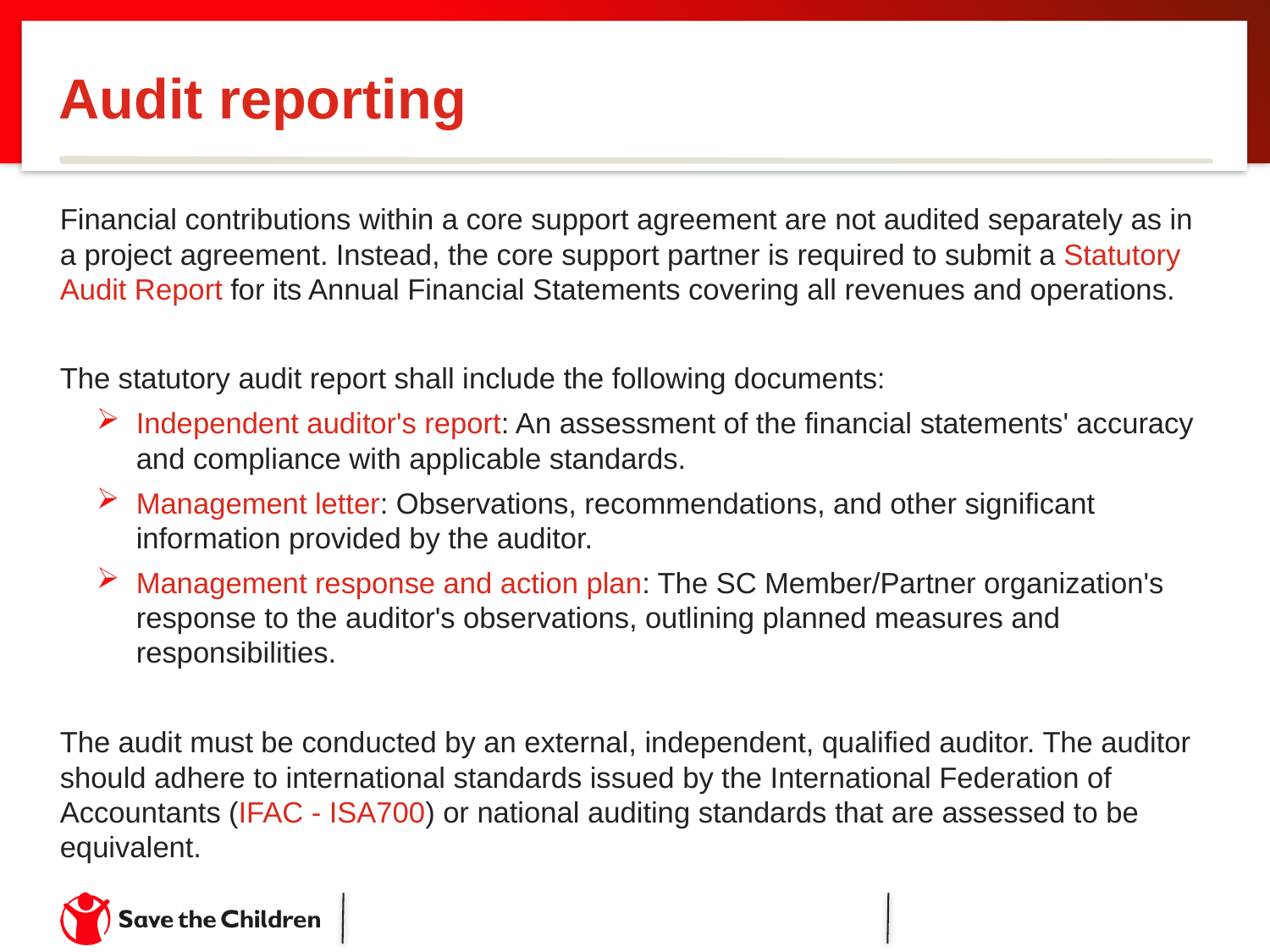

# Audit reporting
Financial contributions within a core support agreement are not audited separately as in a project agreement. Instead, the core support partner is required to submit a Statutory Audit Report for its Annual Financial Statements covering all revenues and operations.

The statutory audit report shall include the following documents:
Independent auditor's report: An assessment of the financial statements' accuracy and compliance with applicable standards.
Management letter: Observations, recommendations, and other significant information provided by the auditor.
Management response and action plan: The SC Member/Partner organization's response to the auditor's observations, outlining planned measures and responsibilities.

The audit must be conducted by an external, independent, qualified auditor. The auditor should adhere to international standards issued by the International Federation of Accountants (IFAC - ISA700) or national auditing standards that are assessed to be equivalent.